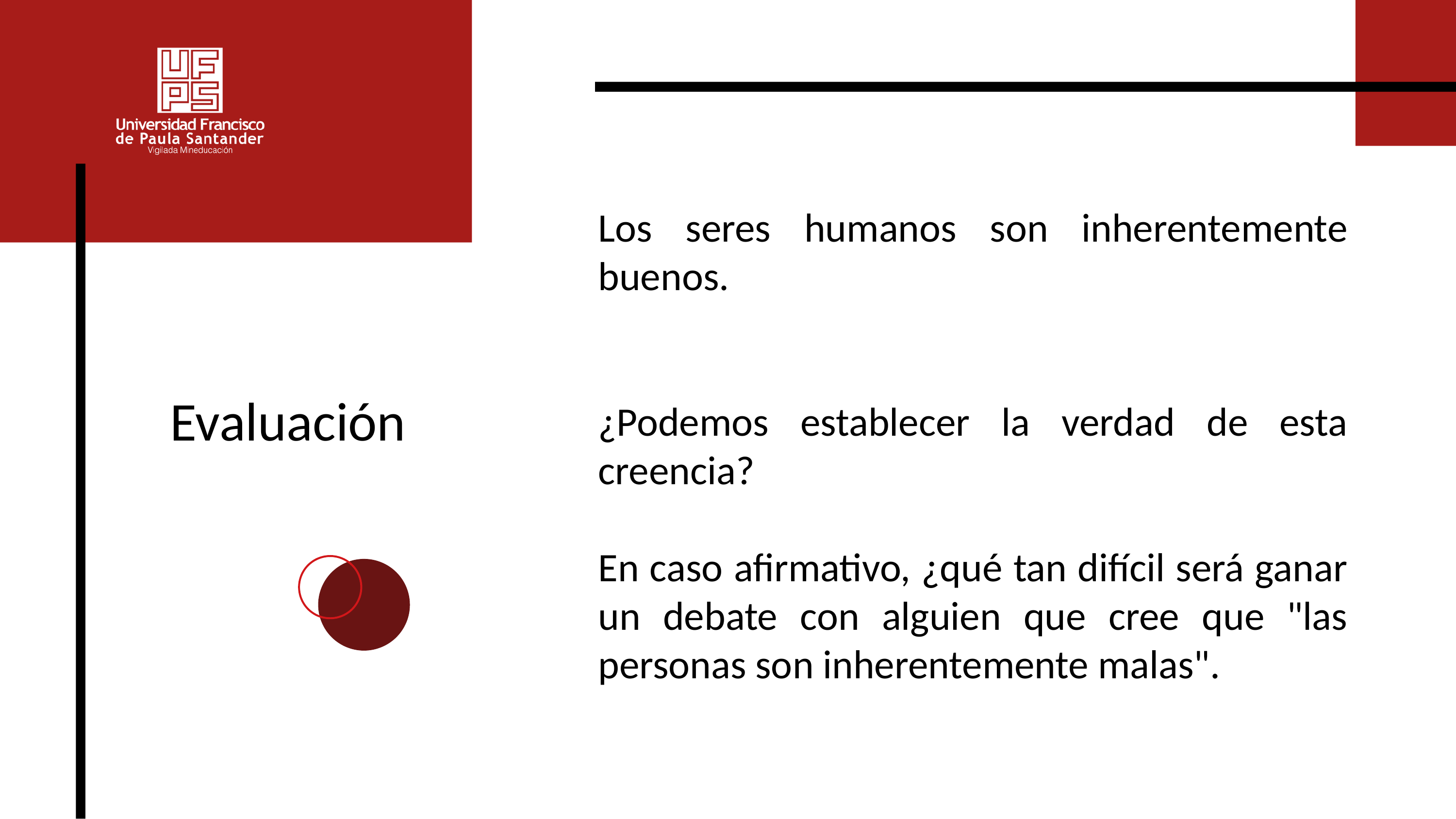

Los seres humanos son inherentemente buenos.

¿Podemos establecer la verdad de esta creencia?

En caso afirmativo, ¿qué tan difícil será ganar un debate con alguien que cree que "las personas son inherentemente malas".
Evaluación